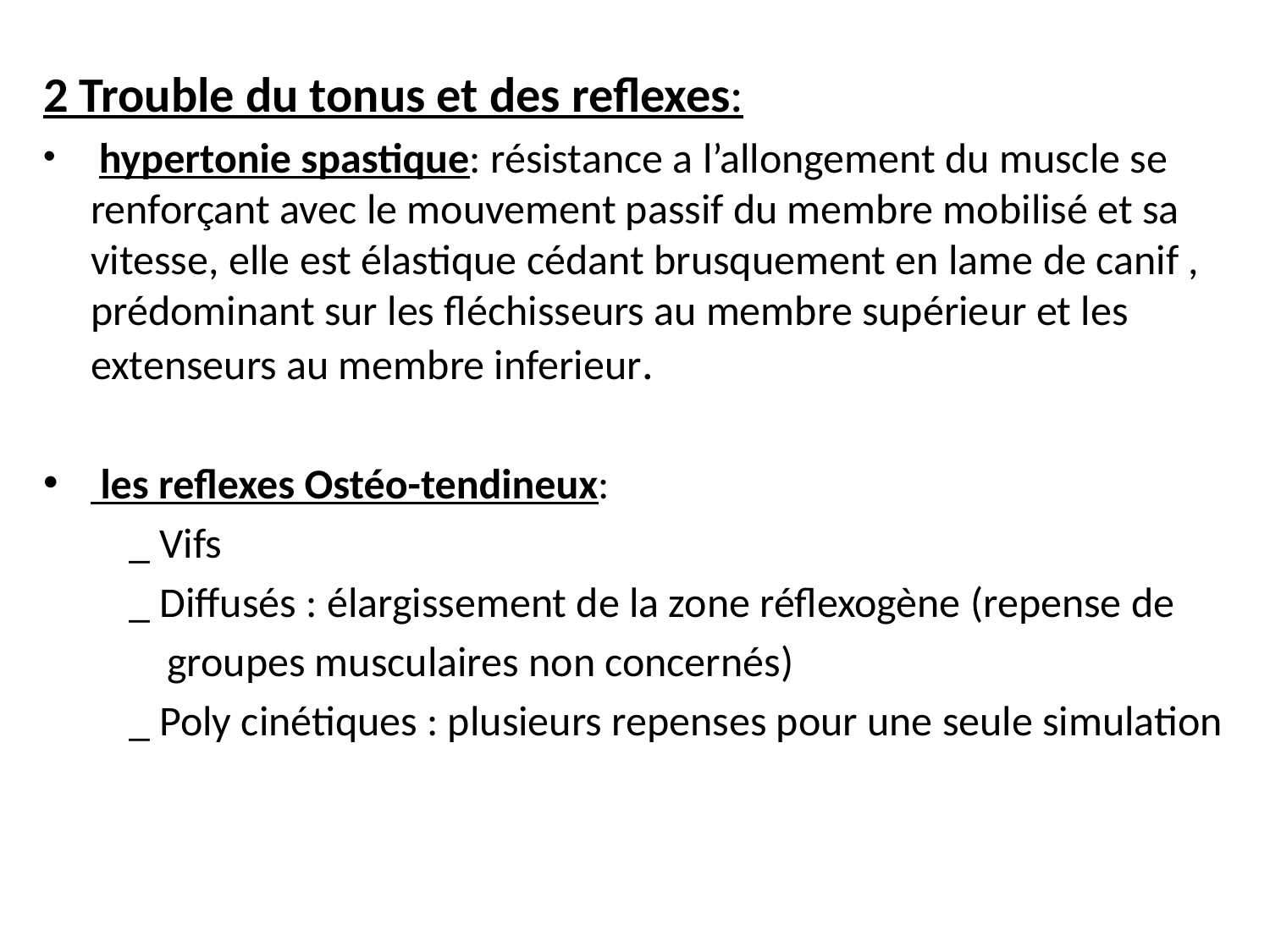

2 Trouble du tonus et des reflexes:
 hypertonie spastique: résistance a l’allongement du muscle se renforçant avec le mouvement passif du membre mobilisé et sa vitesse, elle est élastique cédant brusquement en lame de canif , prédominant sur les fléchisseurs au membre supérieur et les extenseurs au membre inferieur.

 les reflexes Ostéo-tendineux:
         _ Vifs
         _ Diffusés : élargissement de la zone réflexogène (repense de
             groupes musculaires non concernés)
         _ Poly cinétiques : plusieurs repenses pour une seule simulation